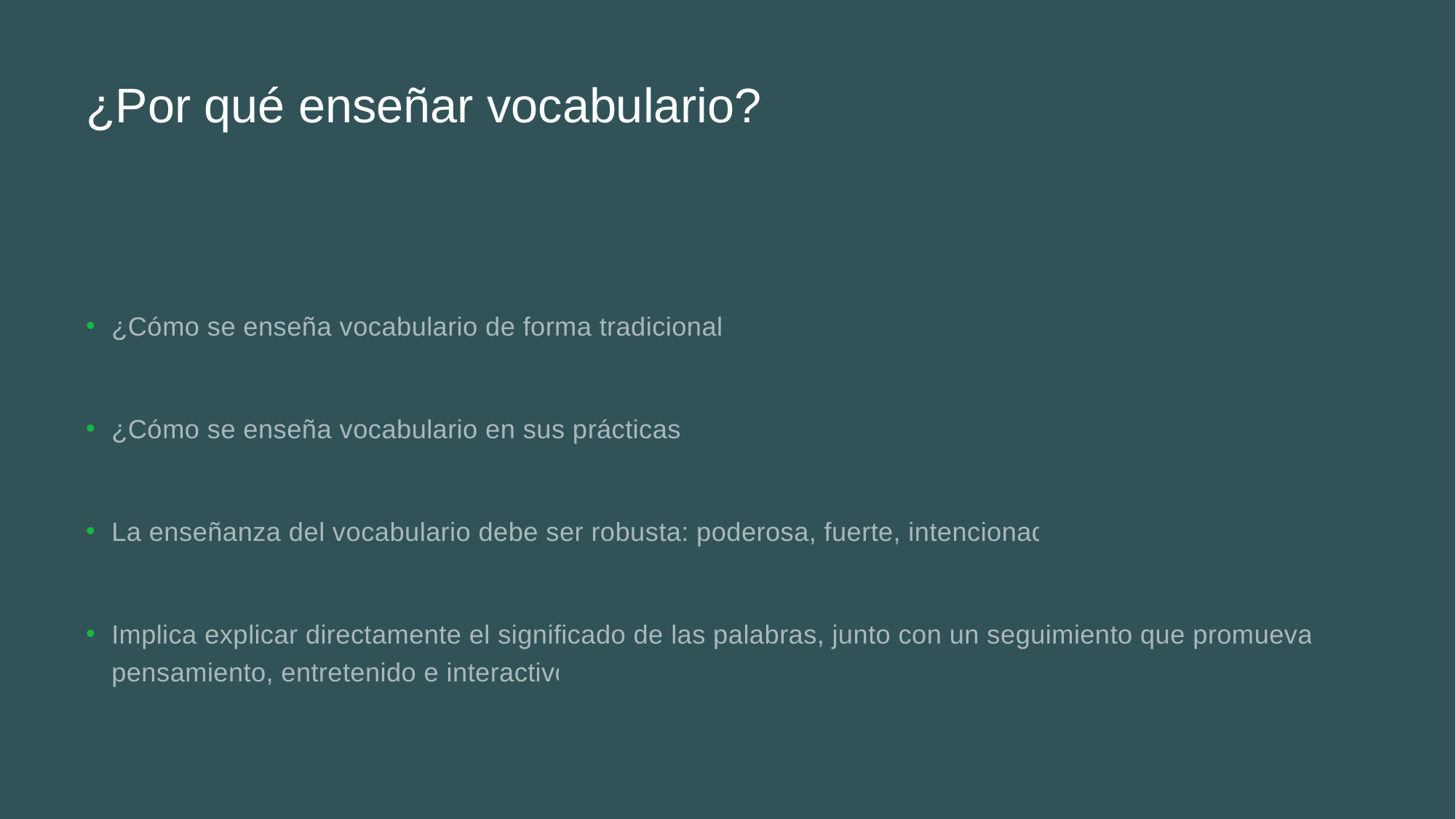

# ¿Por qué enseñar vocabulario?
¿Cómo se enseña vocabulario de forma tradicional?

¿Cómo se enseña vocabulario en sus prácticas?

La enseñanza del vocabulario debe ser robusta: poderosa, fuerte, intencionada

Implica explicar directamente el significado de las palabras, junto con un seguimiento que promueva el pensamiento, entretenido e interactivo